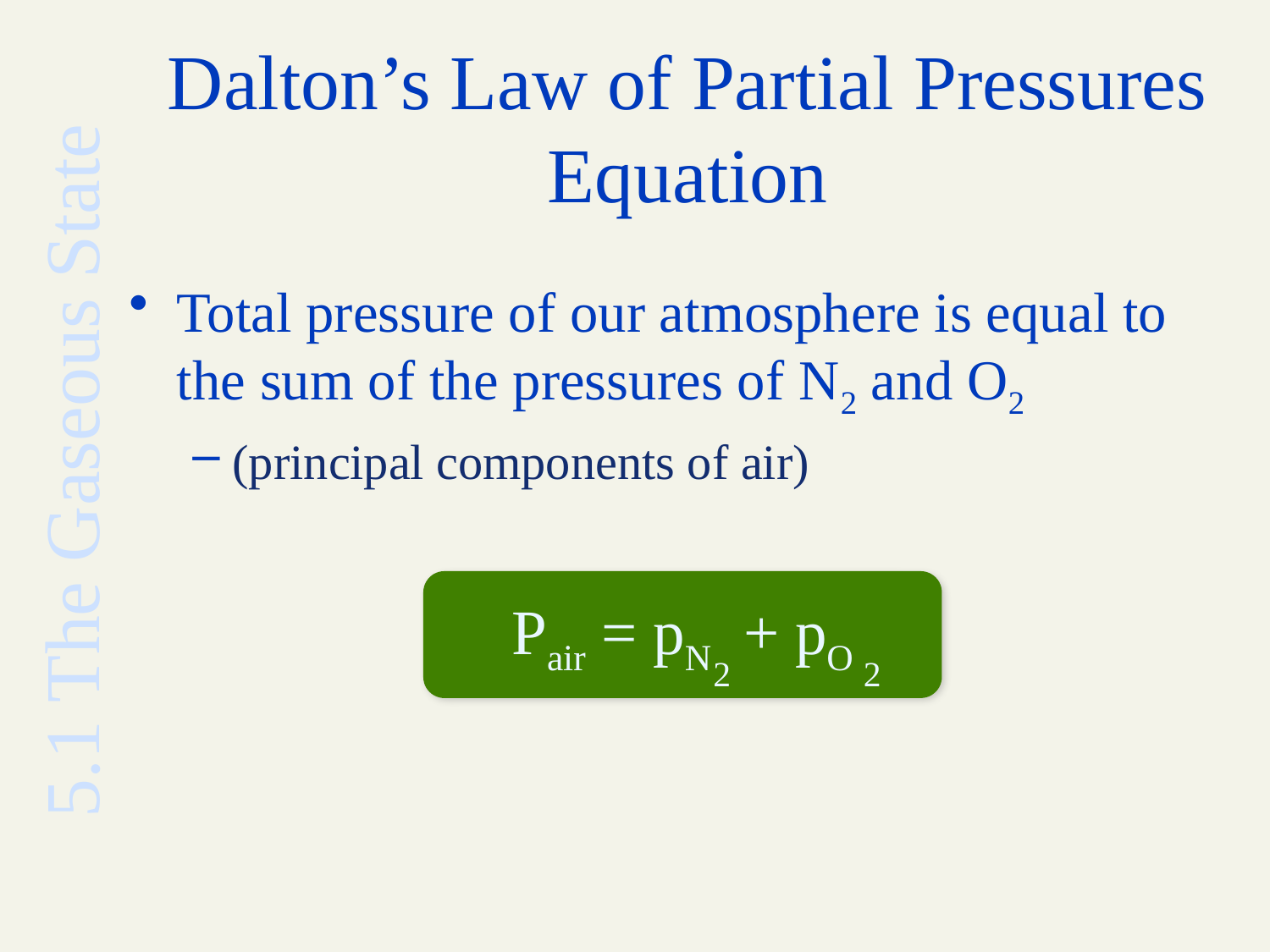

# Dalton’s Law of Partial Pressures Equation

Total pressure of our atmosphere is equal to the sum of the pressures of N2 and O2
(principal components of air)
5.1 The Gaseous State
Pair = pN  + pO
2
2